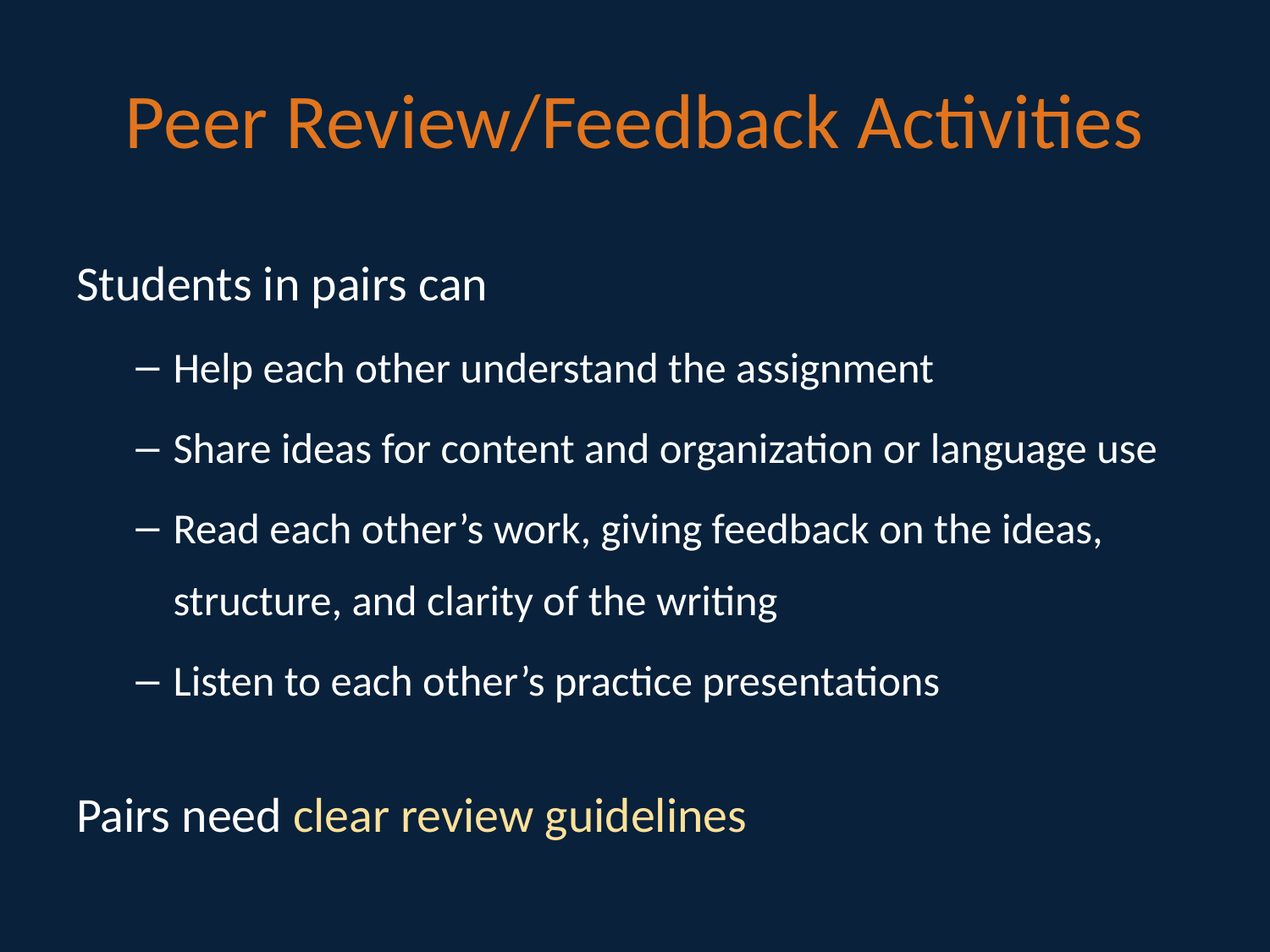

# Peer Review/Feedback Activities
Students in pairs can
Help each other understand the assignment
Share ideas for content and organization or language use
Read each other’s work, giving feedback on the ideas, structure, and clarity of the writing
Listen to each other’s practice presentations

Pairs need clear review guidelines